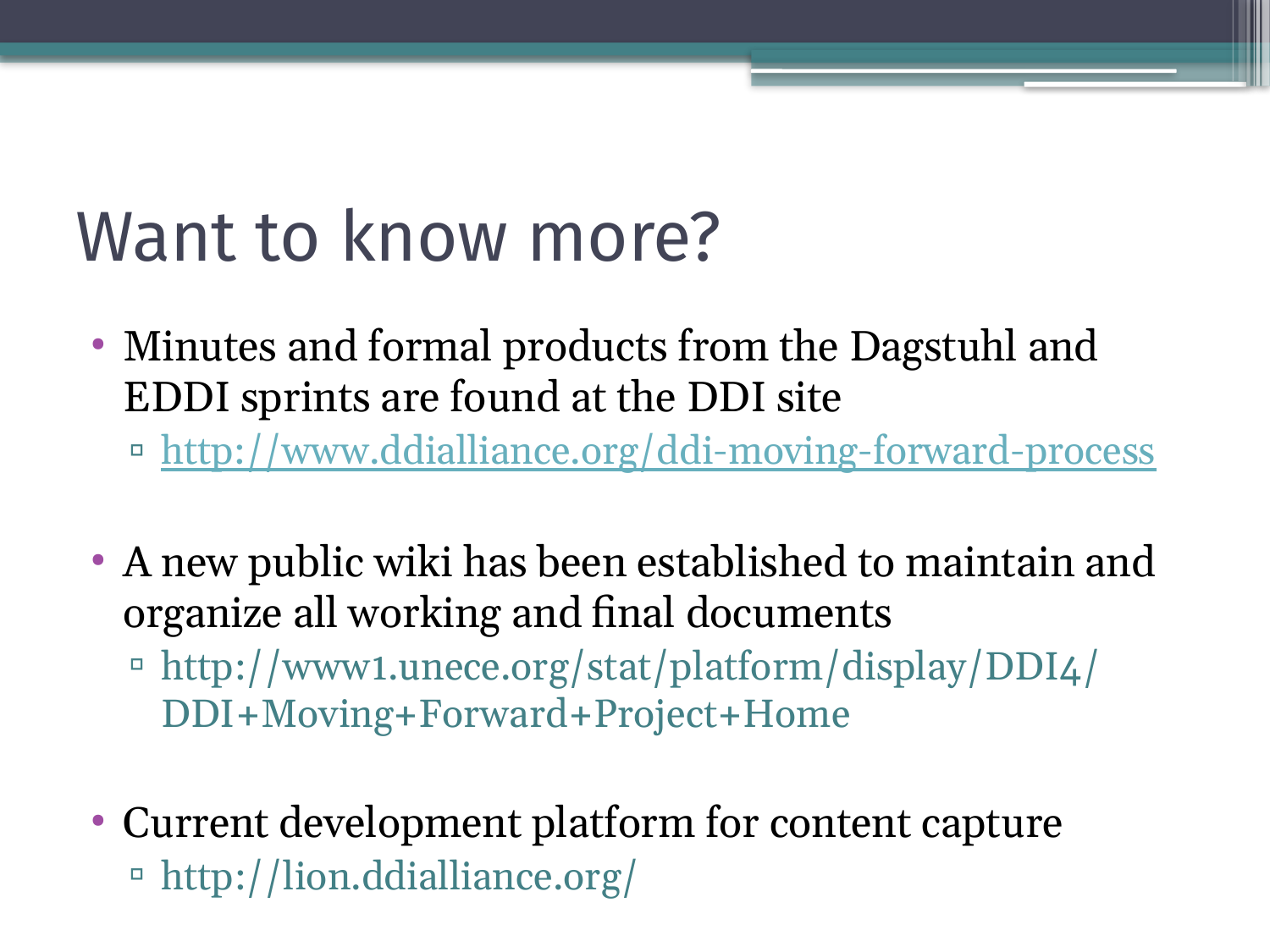

# Want to know more?
Minutes and formal products from the Dagstuhl and EDDI sprints are found at the DDI site
http://www.ddialliance.org/ddi-moving-forward-process

A new public wiki has been established to maintain and organize all working and final documents
http://www1.unece.org/stat/platform/display/DDI4/DDI+Moving+Forward+Project+Home

Current development platform for content capture
http://lion.ddialliance.org/